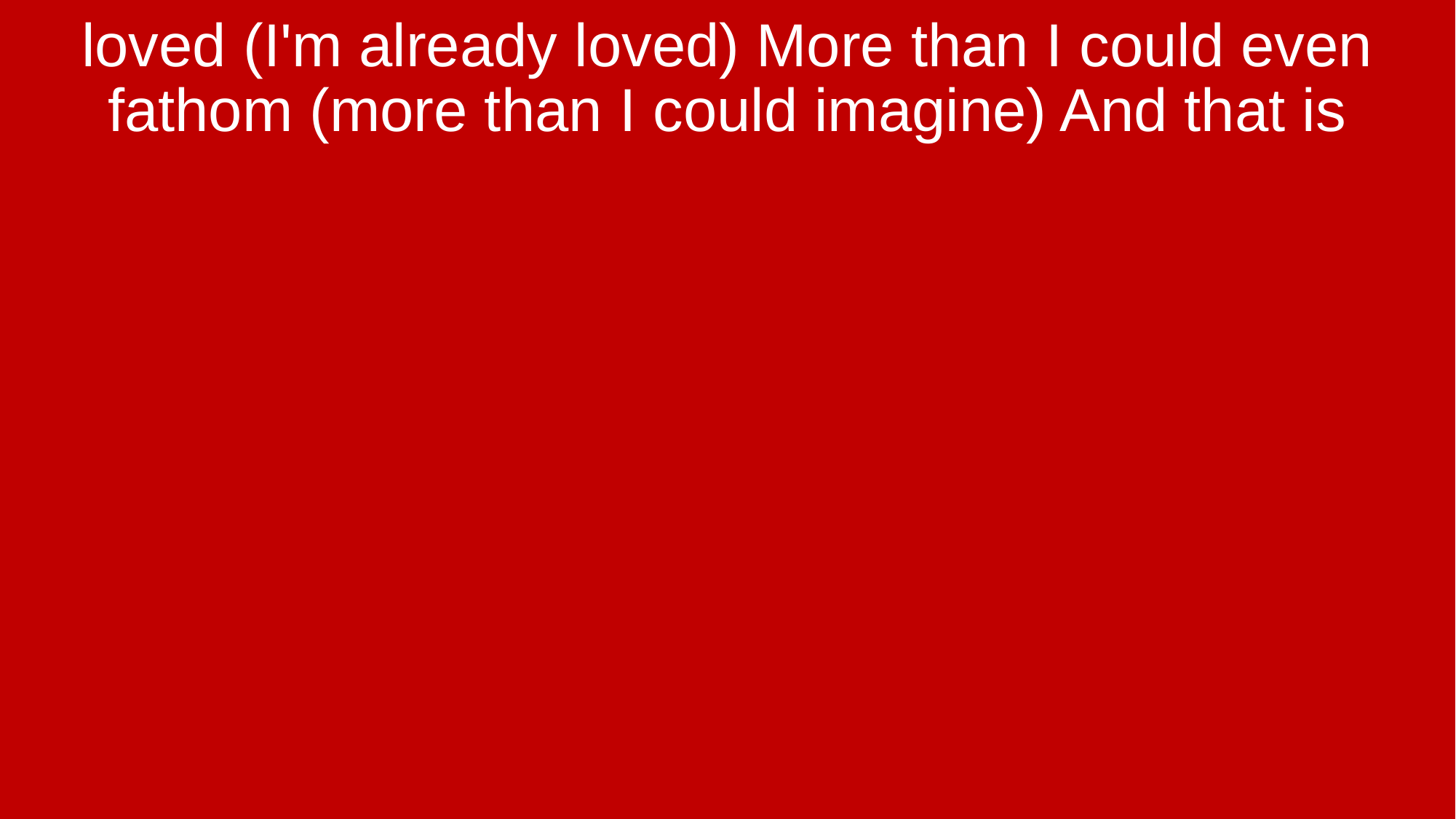

loved (I'm already loved) More than I could even fathom (more than I could imagine) And that is